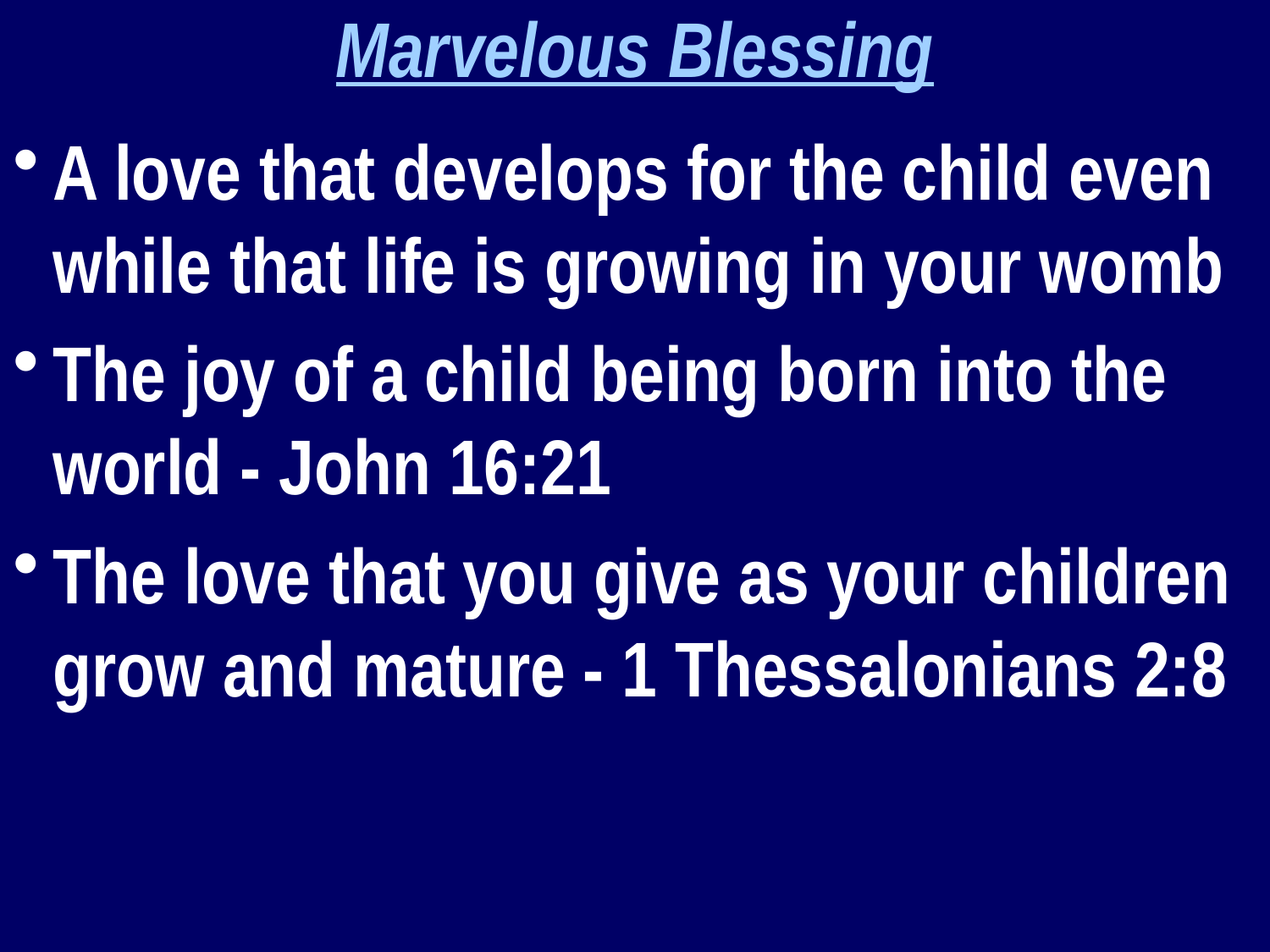

Marvelous Blessing
A love that develops for the child even while that life is growing in your womb
The joy of a child being born into the world - John 16:21
The love that you give as your children grow and mature - 1 Thessalonians 2:8